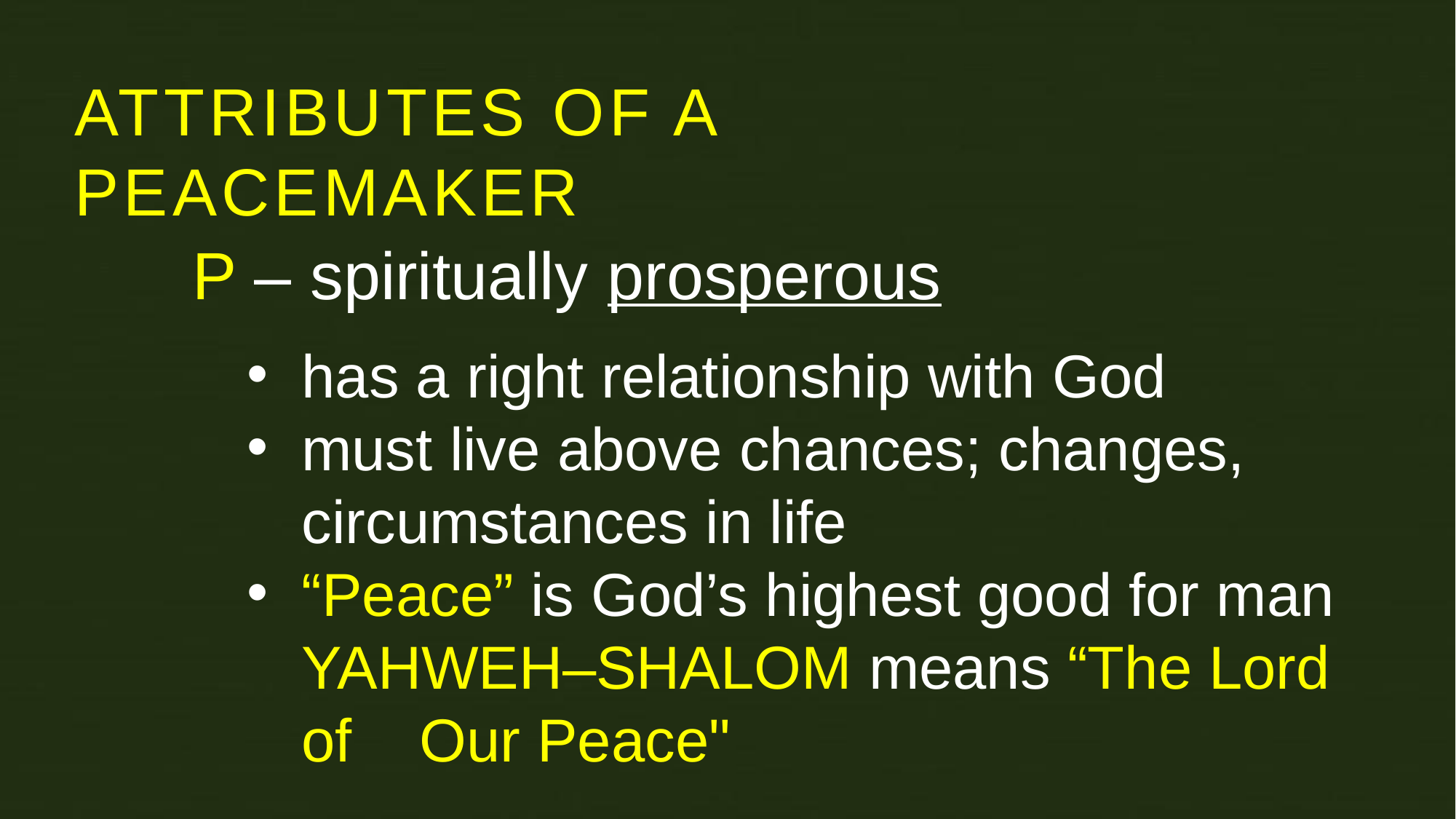

ATTRIBUTES OF A PEACEMAKER
P – spiritually prosperous
has a right relationship with God
must live above chances; changes,
circumstances in life
“Peace” is God’s highest good for man
YAHWEH–SHALOM means “The Lord of    Our Peace"